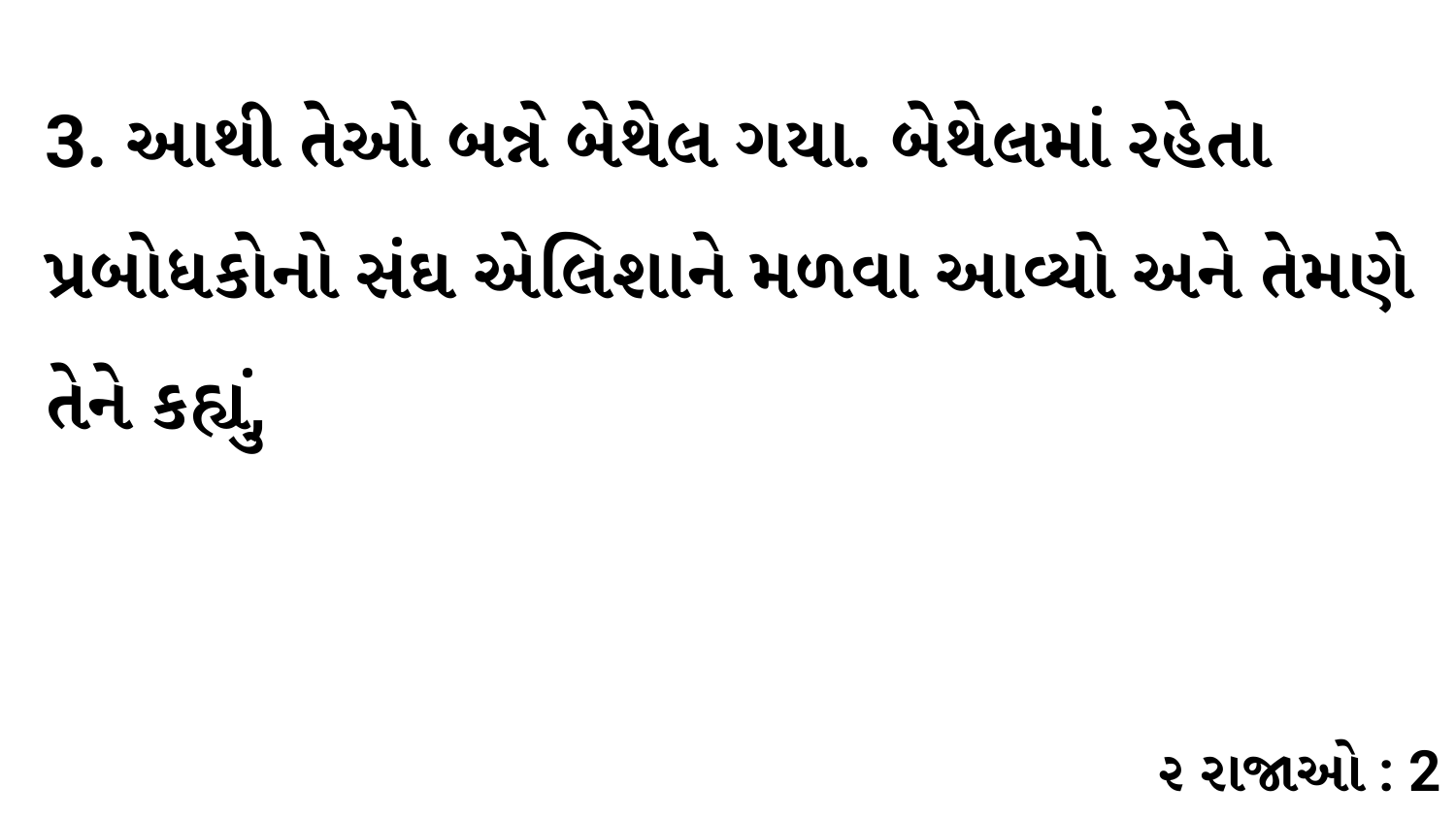

3. આથી તેઓ બન્ને બેથેલ ગયા. બેથેલમાં રહેતા પ્રબોધકોનો સંઘ એલિશાને મળવા આવ્યો અને તેમણે તેને કહ્યું,
૨ રાજાઓ : 2